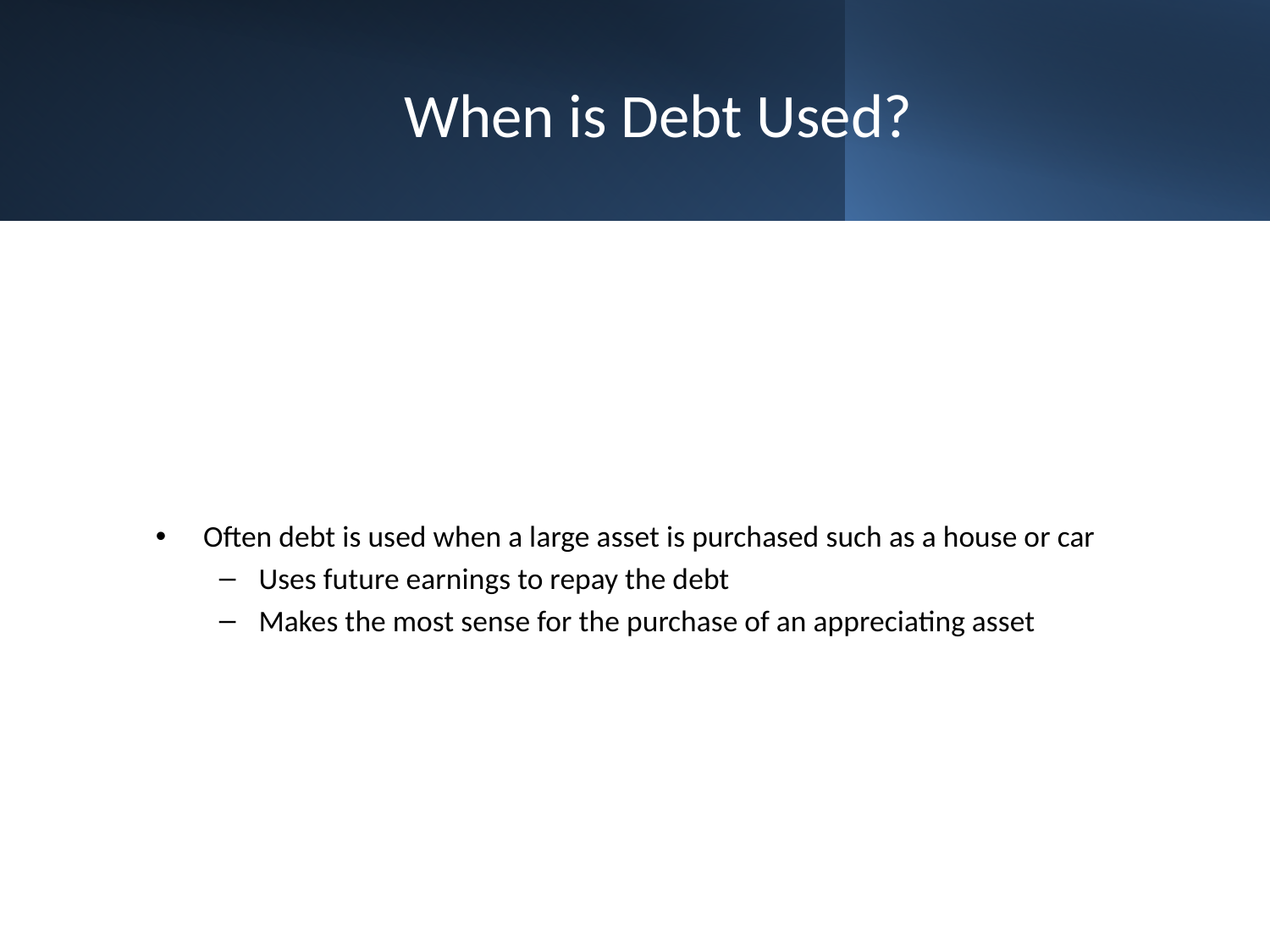

# When is Debt Used?
Often debt is used when a large asset is purchased such as a house or car
Uses future earnings to repay the debt
Makes the most sense for the purchase of an appreciating asset